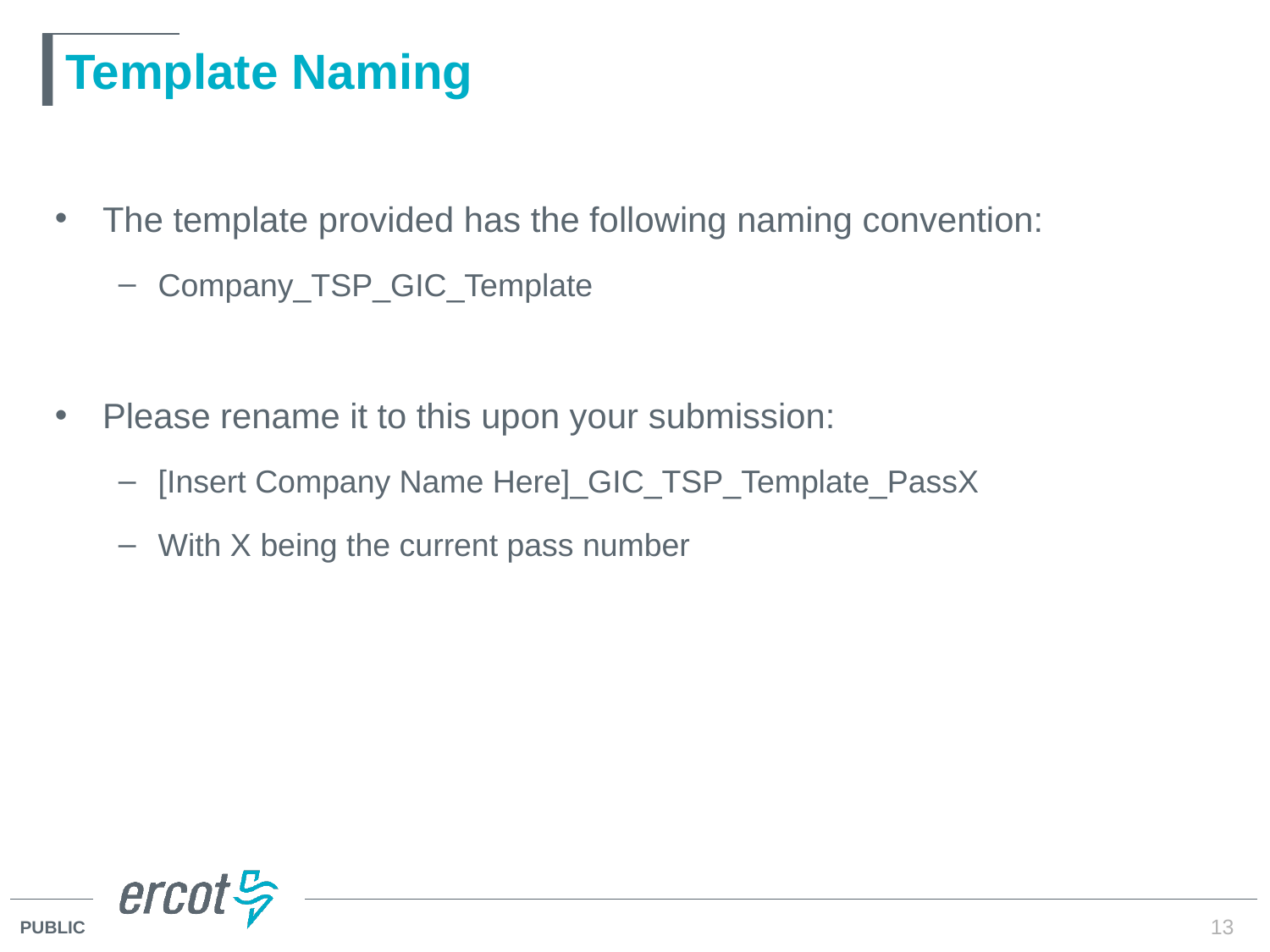

# Template Naming
The template provided has the following naming convention:
Company_TSP_GIC_Template

Please rename it to this upon your submission:
[Insert Company Name Here]_GIC_TSP_Template_PassX
With X being the current pass number
13